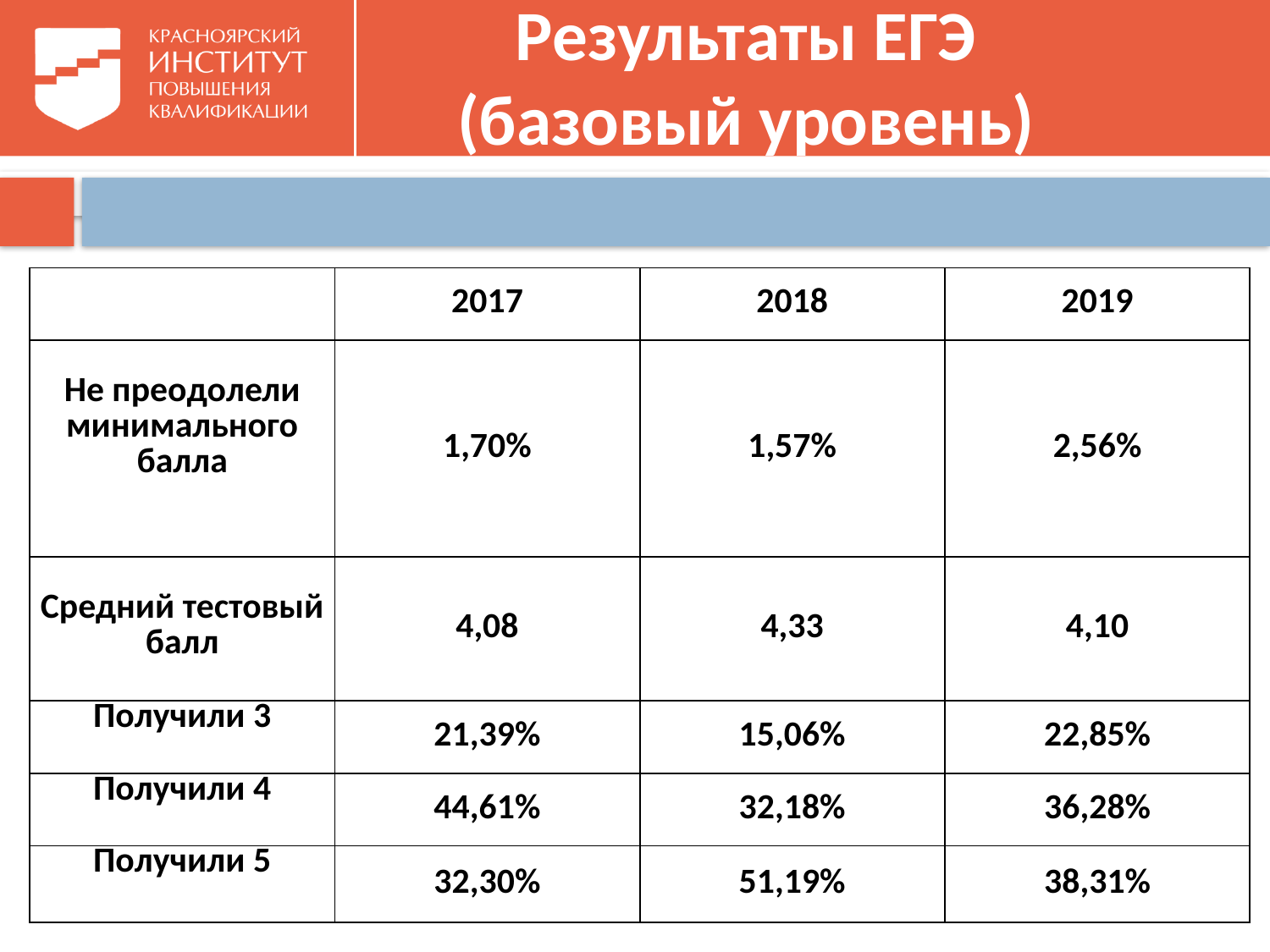

# Результаты ЕГЭ (базовый уровень)
|  | 2017 | 2018 | 2019 |
| --- | --- | --- | --- |
| Не преодолели минимального балла | 1,70% | 1,57% | 2,56% |
| Средний тестовый балл | 4,08 | 4,33 | 4,10 |
| Получили 3 | 21,39% | 15,06% | 22,85% |
| Получили 4 | 44,61% | 32,18% | 36,28% |
| Получили 5 | 32,30% | 51,19% | 38,31% |